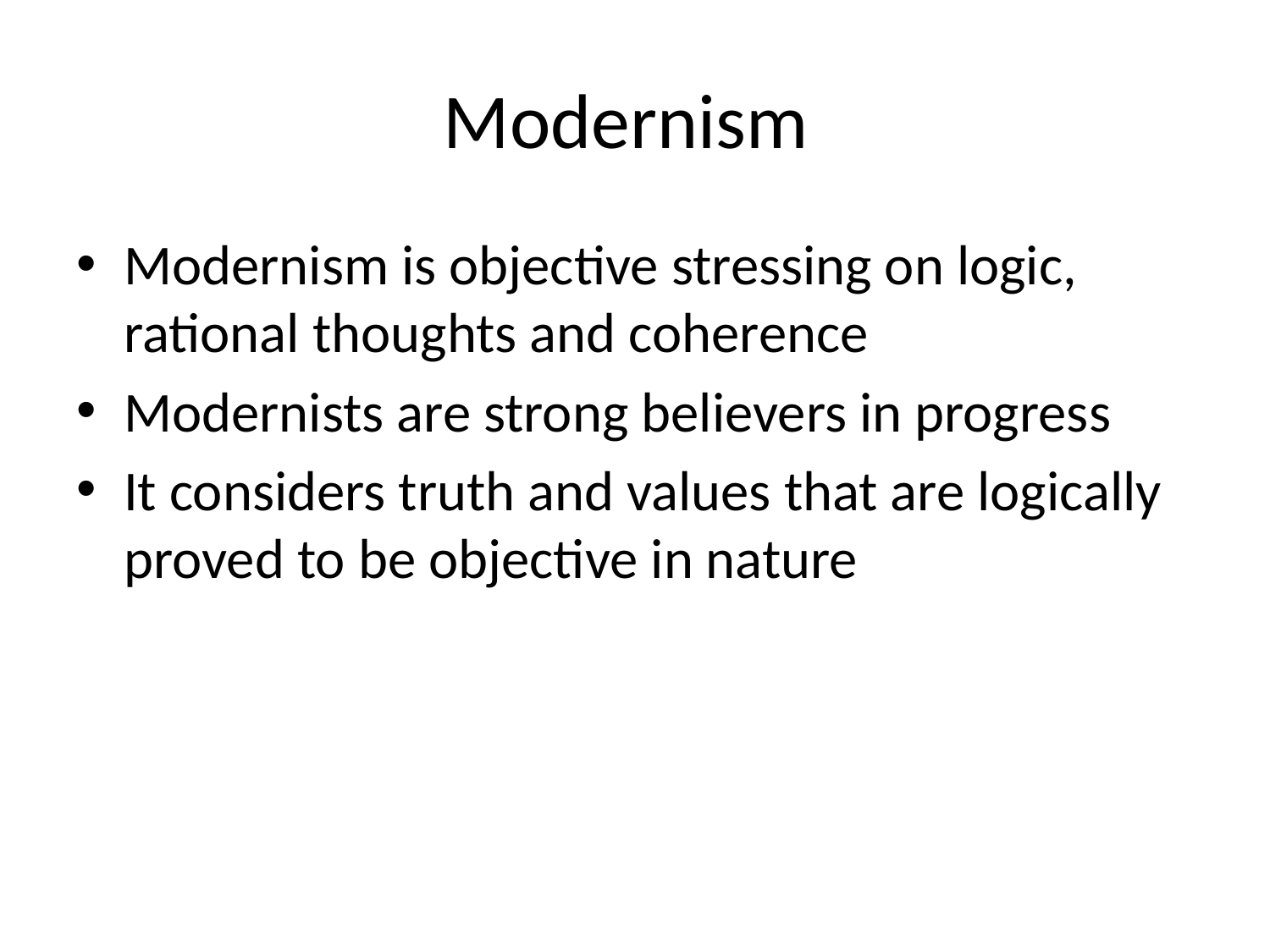

# Modernism
Modernism is objective stressing on logic, rational thoughts and coherence
Modernists are strong believers in progress
It considers truth and values that are logically proved to be objective in nature